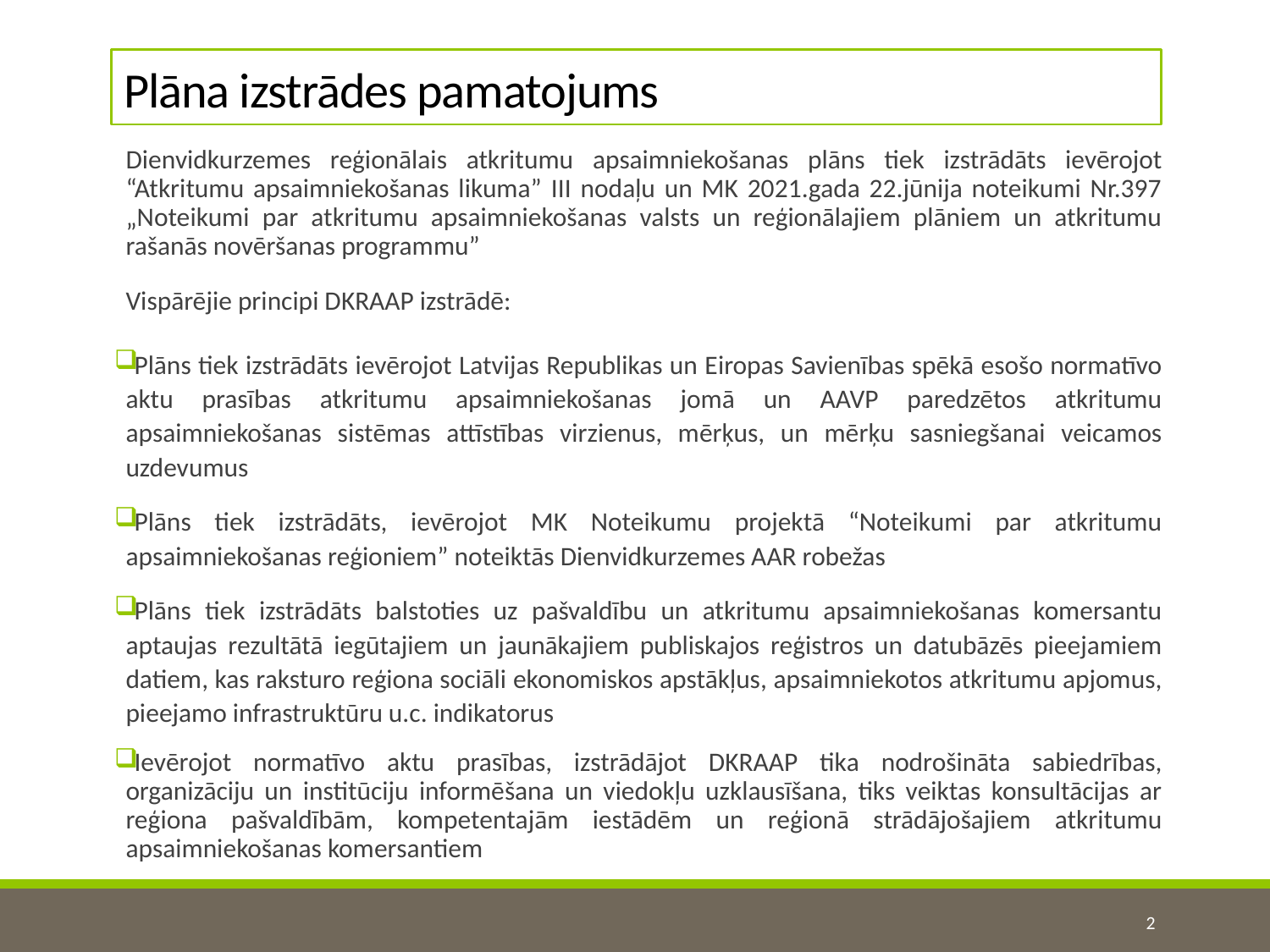

# Plāna izstrādes pamatojums
Dienvidkurzemes reģionālais atkritumu apsaimniekošanas plāns tiek izstrādāts ievērojot “Atkritumu apsaimniekošanas likuma” III nodaļu un MK 2021.gada 22.jūnija noteikumi Nr.397 „Noteikumi par atkritumu apsaimniekošanas valsts un reģionālajiem plāniem un atkritumu rašanās novēršanas programmu”
Vispārējie principi DKRAAP izstrādē:
Plāns tiek izstrādāts ievērojot Latvijas Republikas un Eiropas Savienības spēkā esošo normatīvo aktu prasības atkritumu apsaimniekošanas jomā un AAVP paredzētos atkritumu apsaimniekošanas sistēmas attīstības virzienus, mērķus, un mērķu sasniegšanai veicamos uzdevumus
Plāns tiek izstrādāts, ievērojot MK Noteikumu projektā “Noteikumi par atkritumu apsaimniekošanas reģioniem” noteiktās Dienvidkurzemes AAR robežas
Plāns tiek izstrādāts balstoties uz pašvaldību un atkritumu apsaimniekošanas komersantu aptaujas rezultātā iegūtajiem un jaunākajiem publiskajos reģistros un datubāzēs pieejamiem datiem, kas raksturo reģiona sociāli ekonomiskos apstākļus, apsaimniekotos atkritumu apjomus, pieejamo infrastruktūru u.c. indikatorus
Ievērojot normatīvo aktu prasības, izstrādājot DKRAAP tika nodrošināta sabiedrības, organizāciju un institūciju informēšana un viedokļu uzklausīšana, tiks veiktas konsultācijas ar reģiona pašvaldībām, kompetentajām iestādēm un reģionā strādājošajiem atkritumu apsaimniekošanas komersantiem

2